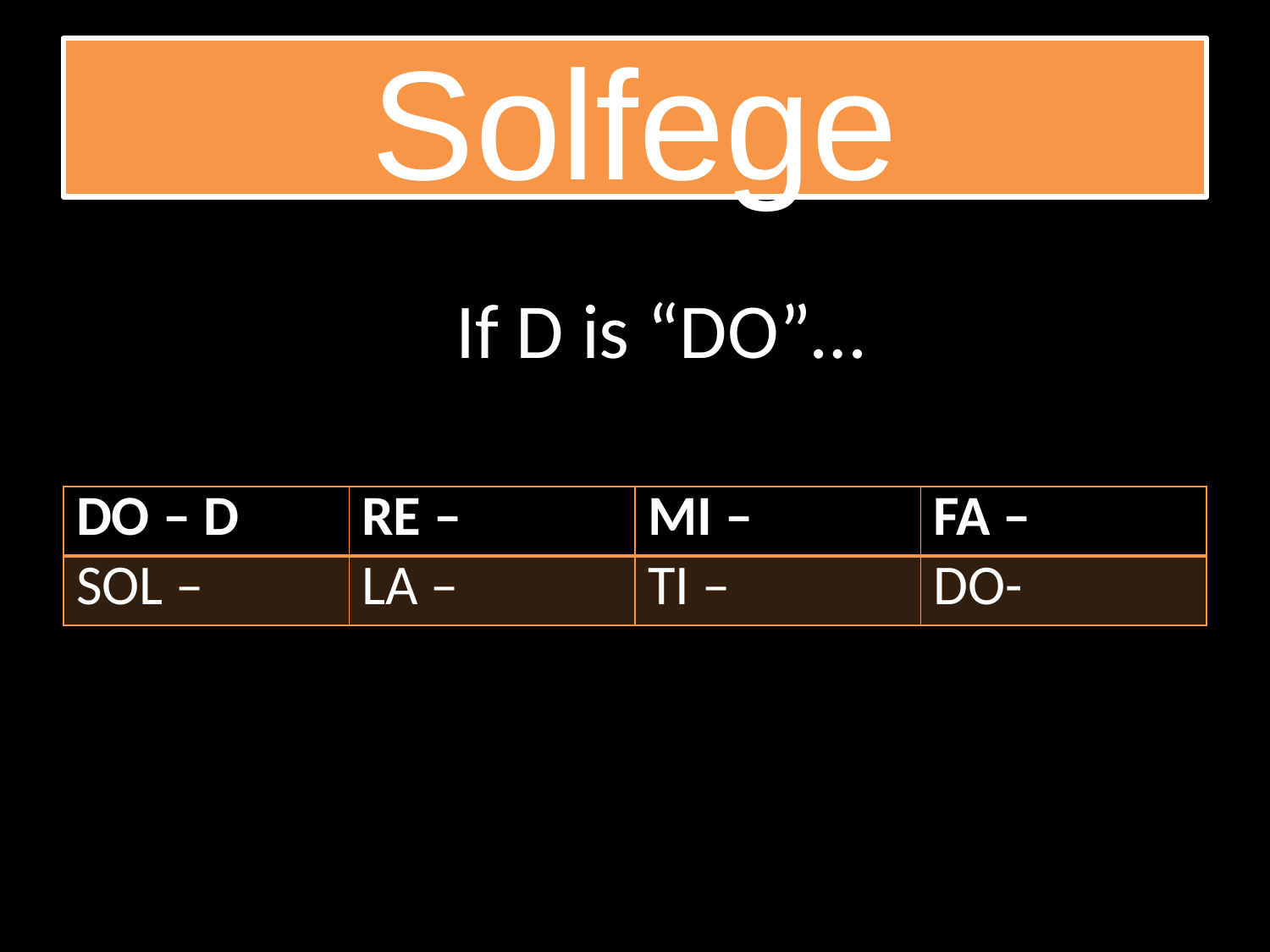

# Solfege
If D is “DO”…
| DO – D | RE – | MI – | FA – |
| --- | --- | --- | --- |
| SOL – | LA – | TI – | DO- |